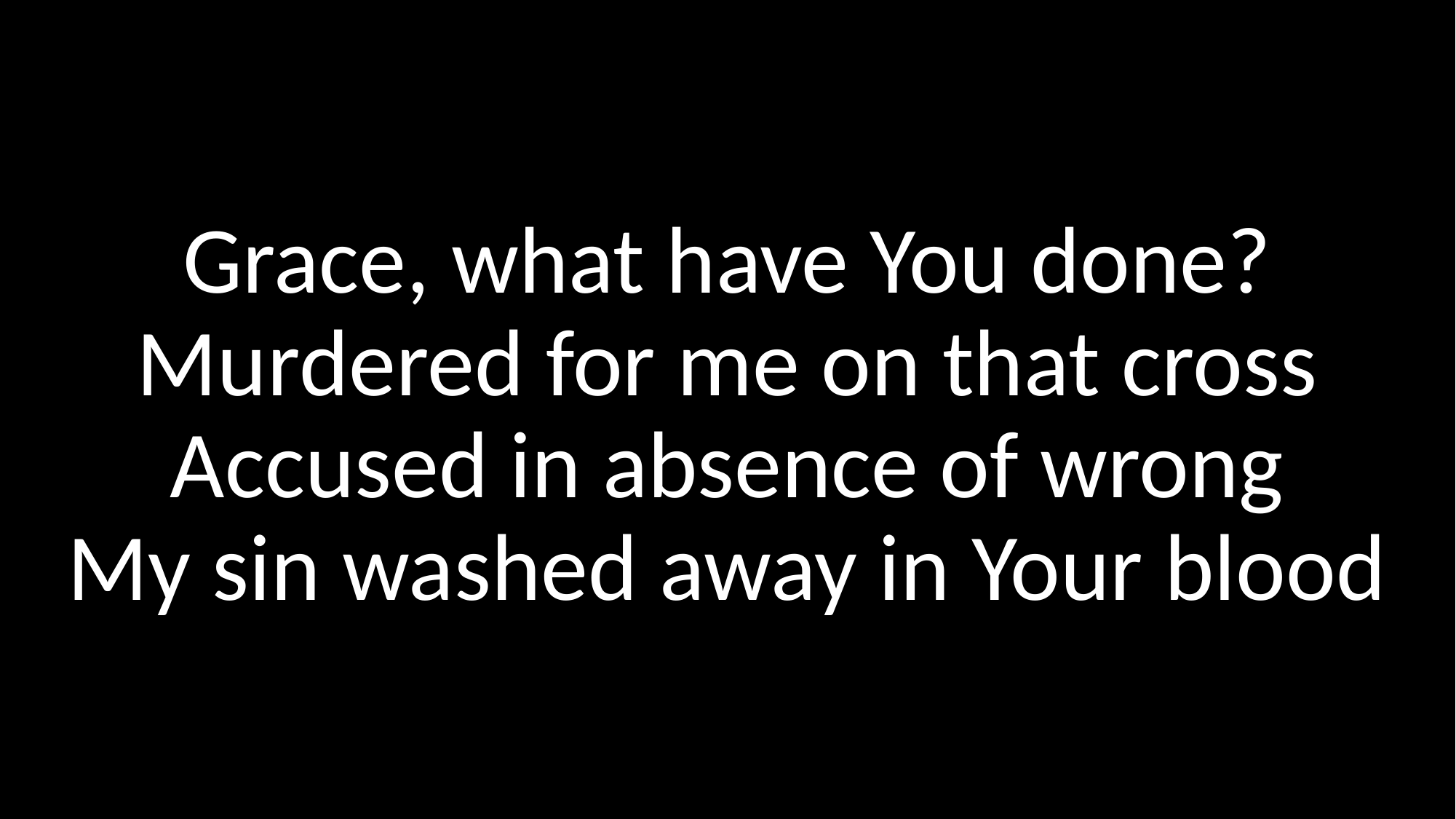

Grace, what have You done?
Murdered for me on that cross
Accused in absence of wrong
My sin washed away in Your blood